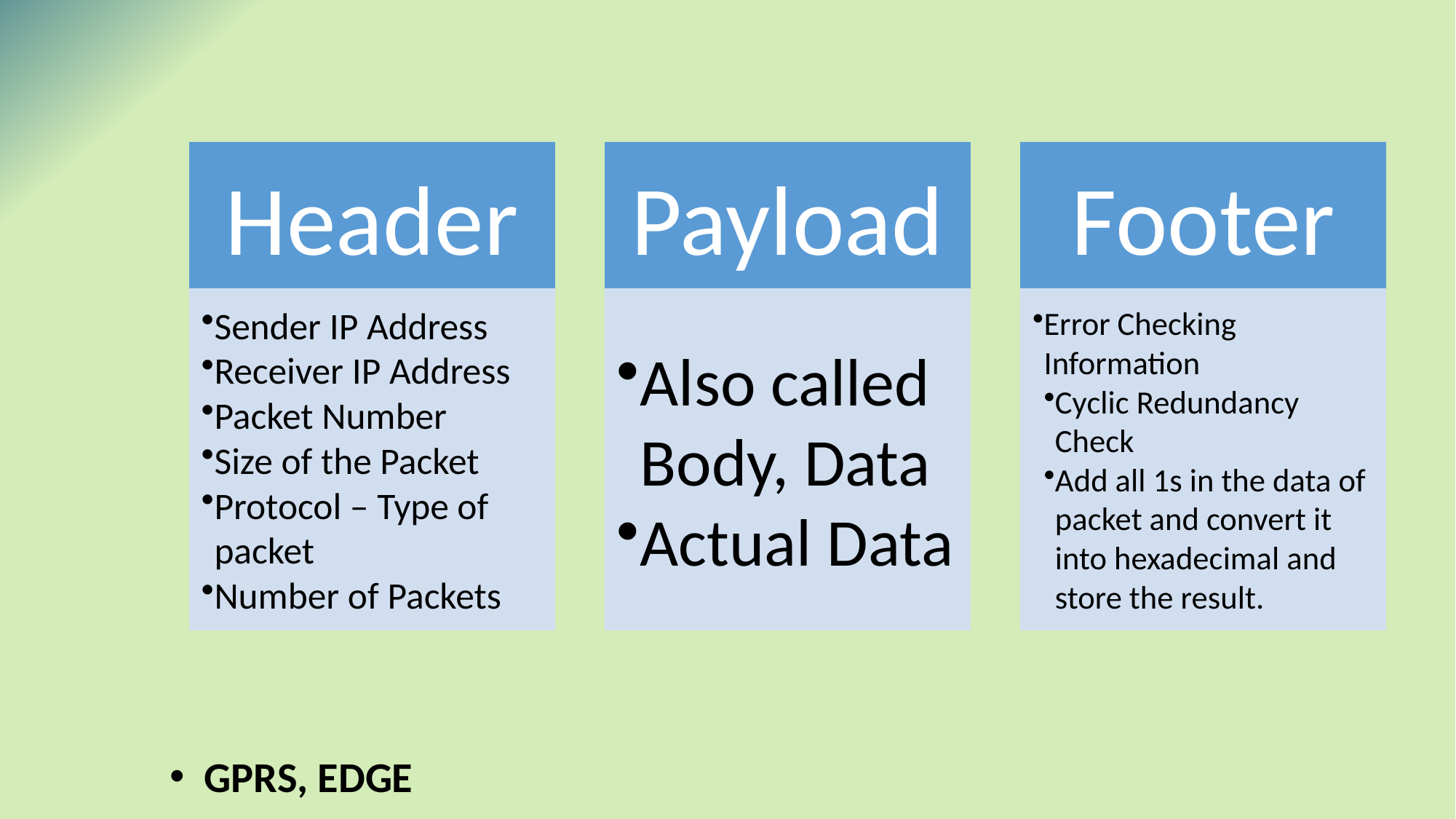

Header
Sender IP Address
Receiver IP Address
Payload
Also called Body, Data
Actual Data
Footer
Error Checking Information
Packet Number
Size of the Packet
Protocol – Type of packet
Number of Packets
Cyclic Redundancy Check
Add all 1s in the data of packet and convert it into hexadecimal and store the result.

GPRS, EDGE